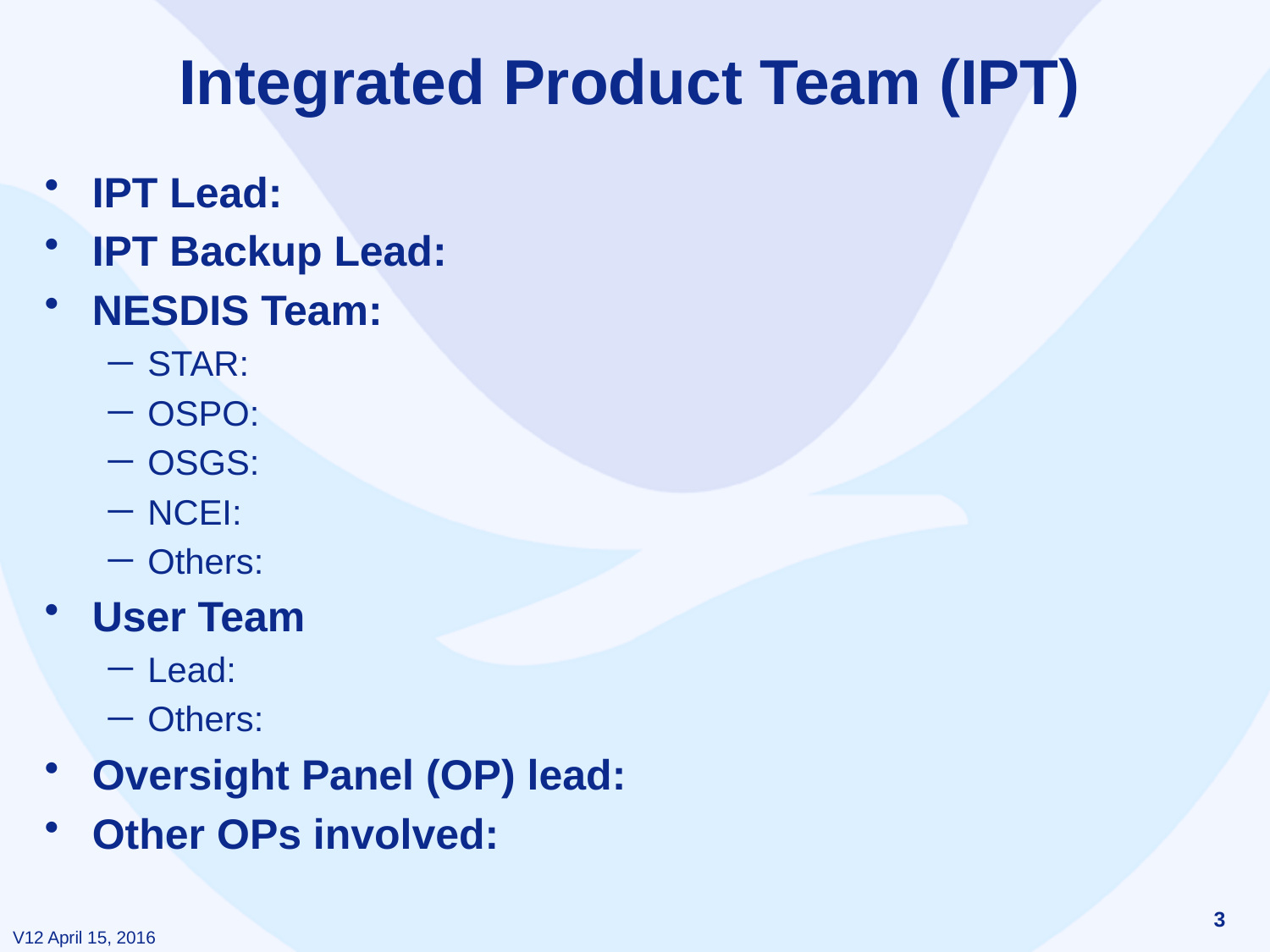

# Integrated Product Team (IPT)
IPT Lead:
IPT Backup Lead:
NESDIS Team:
STAR:
OSPO:
OSGS:
NCEI:
Others:
User Team
Lead:
Others:
Oversight Panel (OP) lead:
Other OPs involved:
3
V12 April 15, 2016